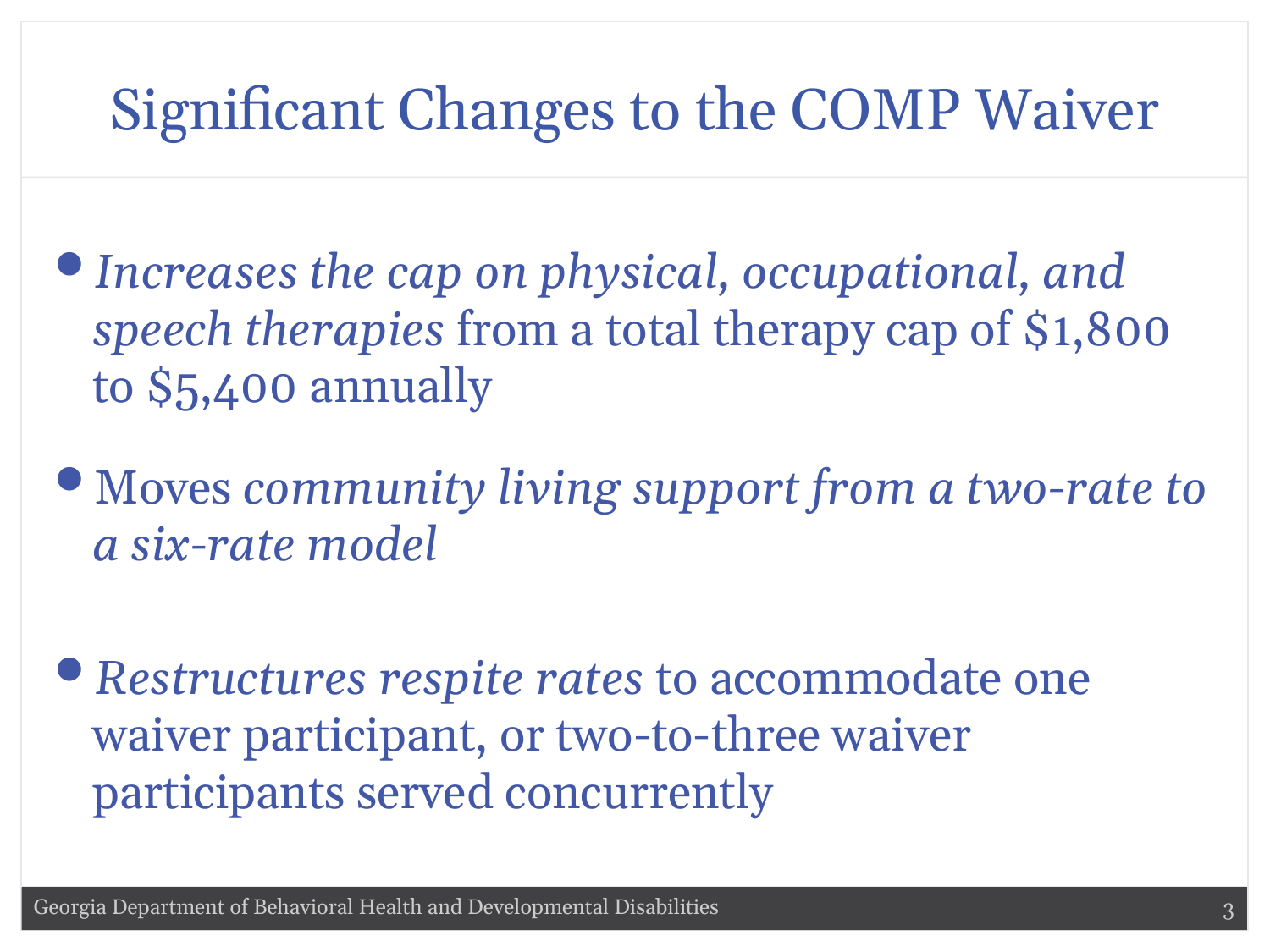

# Significant Changes to the COMP Waiver
Increases the cap on physical, occupational, and speech therapies from a total therapy cap of $1,800 to $5,400 annually

Moves community living support from a two-rate to a six-rate model

Restructures respite rates to accommodate one waiver participant, or two-to-three waiver participants served concurrently